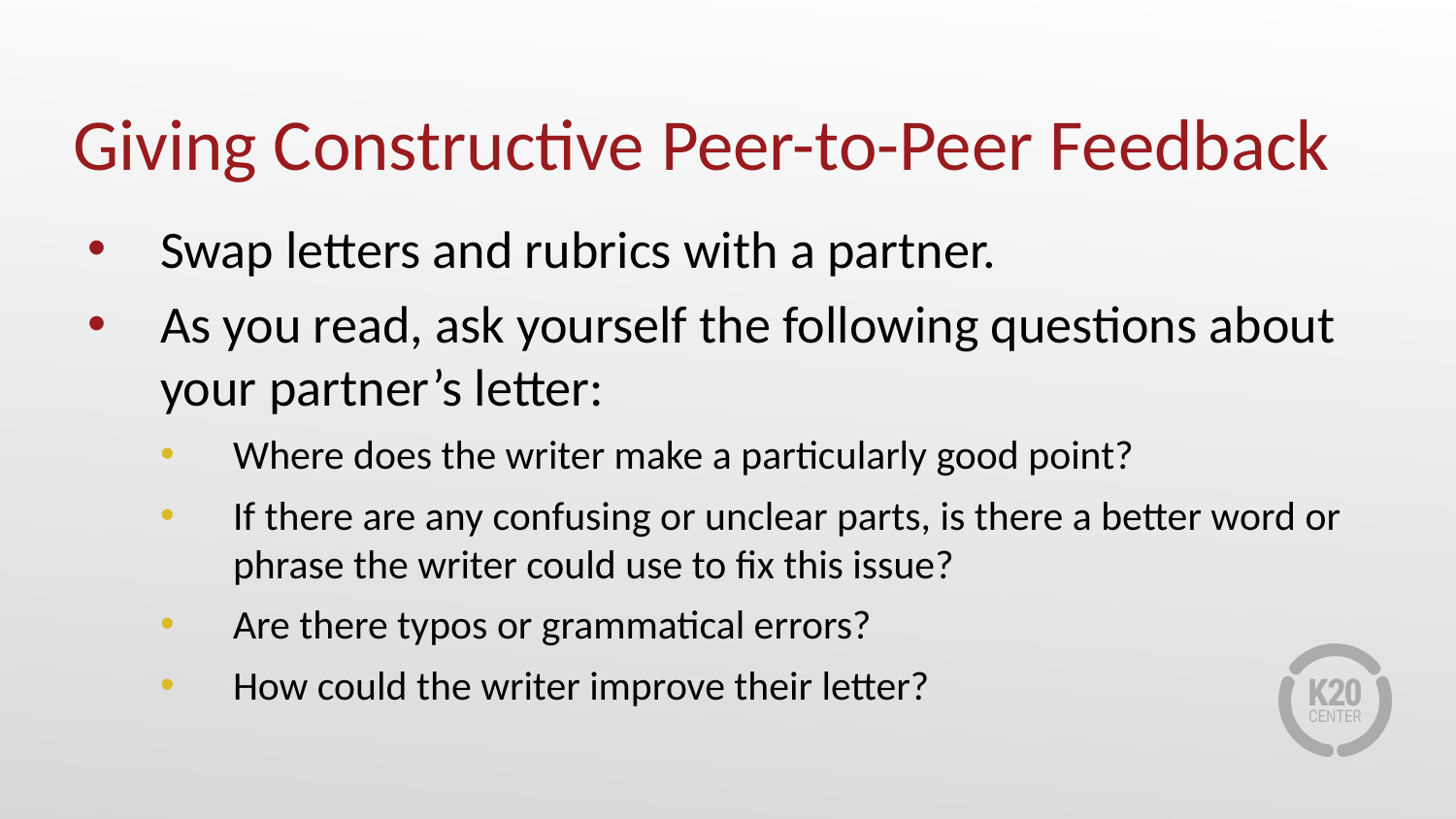

# Giving Constructive Peer-to-Peer Feedback
Swap letters and rubrics with a partner.
As you read, ask yourself the following questions about your partner’s letter:
Where does the writer make a particularly good point?
If there are any confusing or unclear parts, is there a better word or phrase the writer could use to fix this issue?
Are there typos or grammatical errors?
How could the writer improve their letter?